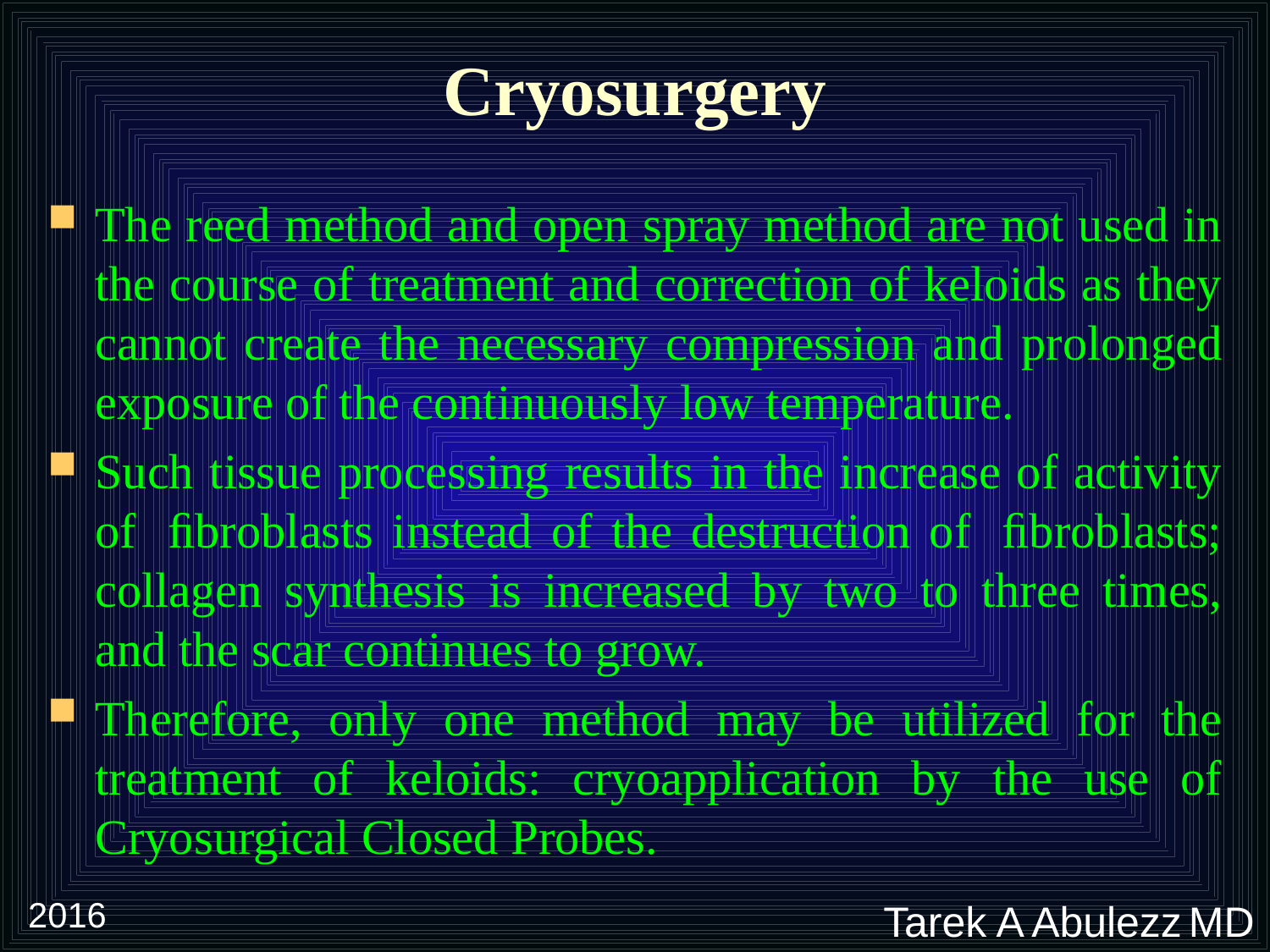

# Cryosurgery
The reed method and open spray method are not used in the course of treatment and correction of keloids as they cannot create the necessary compression and prolonged exposure of the continuously low temperature.
Such tissue processing results in the increase of activity of  ﬁbroblasts instead of the destruction of  ﬁbroblasts; collagen synthesis is increased by two to three times, and the scar continues to grow.
Therefore, only one method may be utilized for the treatment of keloids: cryoapplication by the use of Cryosurgical Closed Probes.
2016
Tarek A Abulezz MD